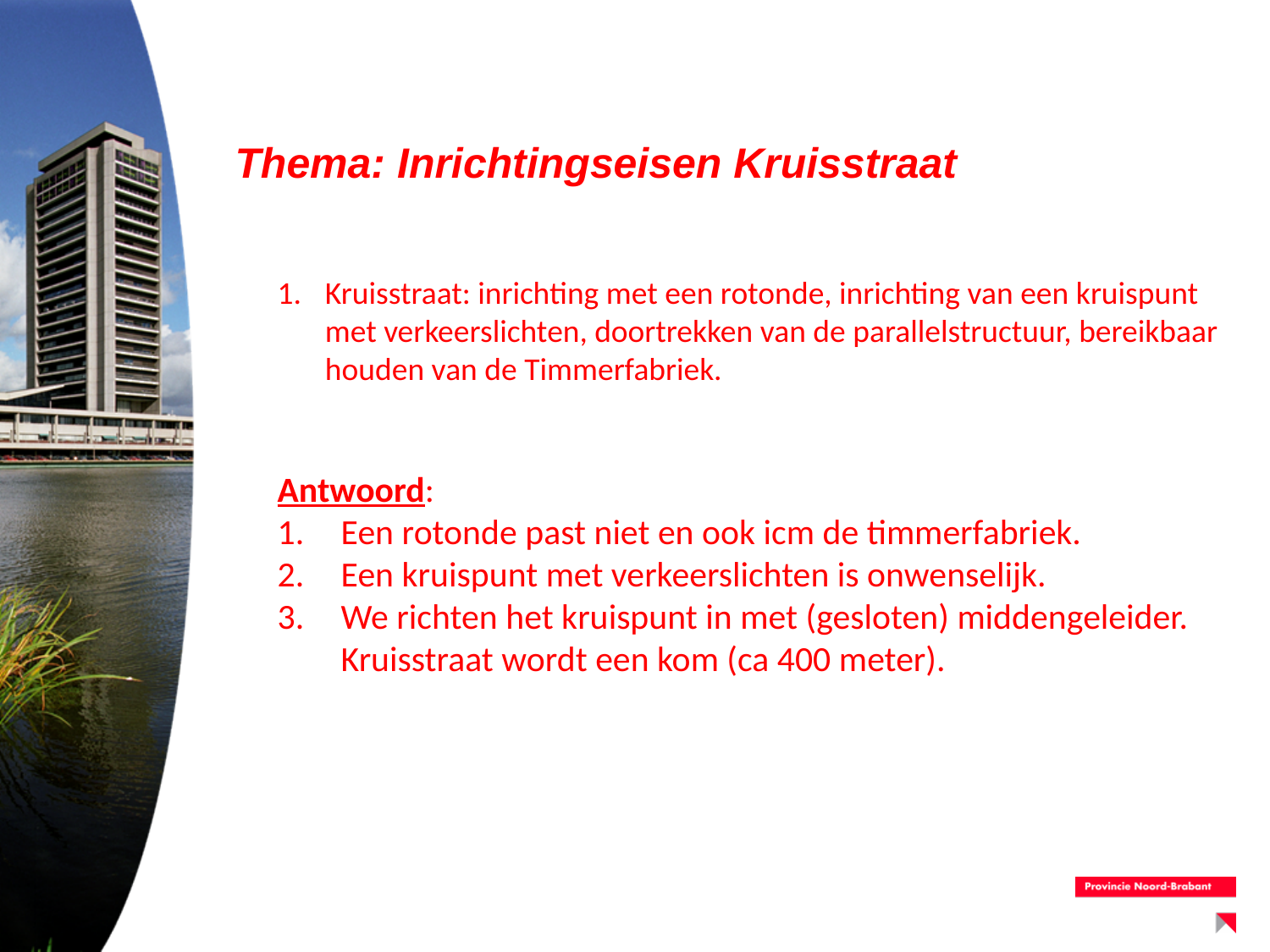

# Thema: Inrichtingseisen Kruisstraat
Kruisstraat: inrichting met een rotonde, inrichting van een kruispunt met verkeerslichten, doortrekken van de parallelstructuur, bereikbaar houden van de Timmerfabriek.

Antwoord:
Een rotonde past niet en ook icm de timmerfabriek.
Een kruispunt met verkeerslichten is onwenselijk.
We richten het kruispunt in met (gesloten) middengeleider. Kruisstraat wordt een kom (ca 400 meter).